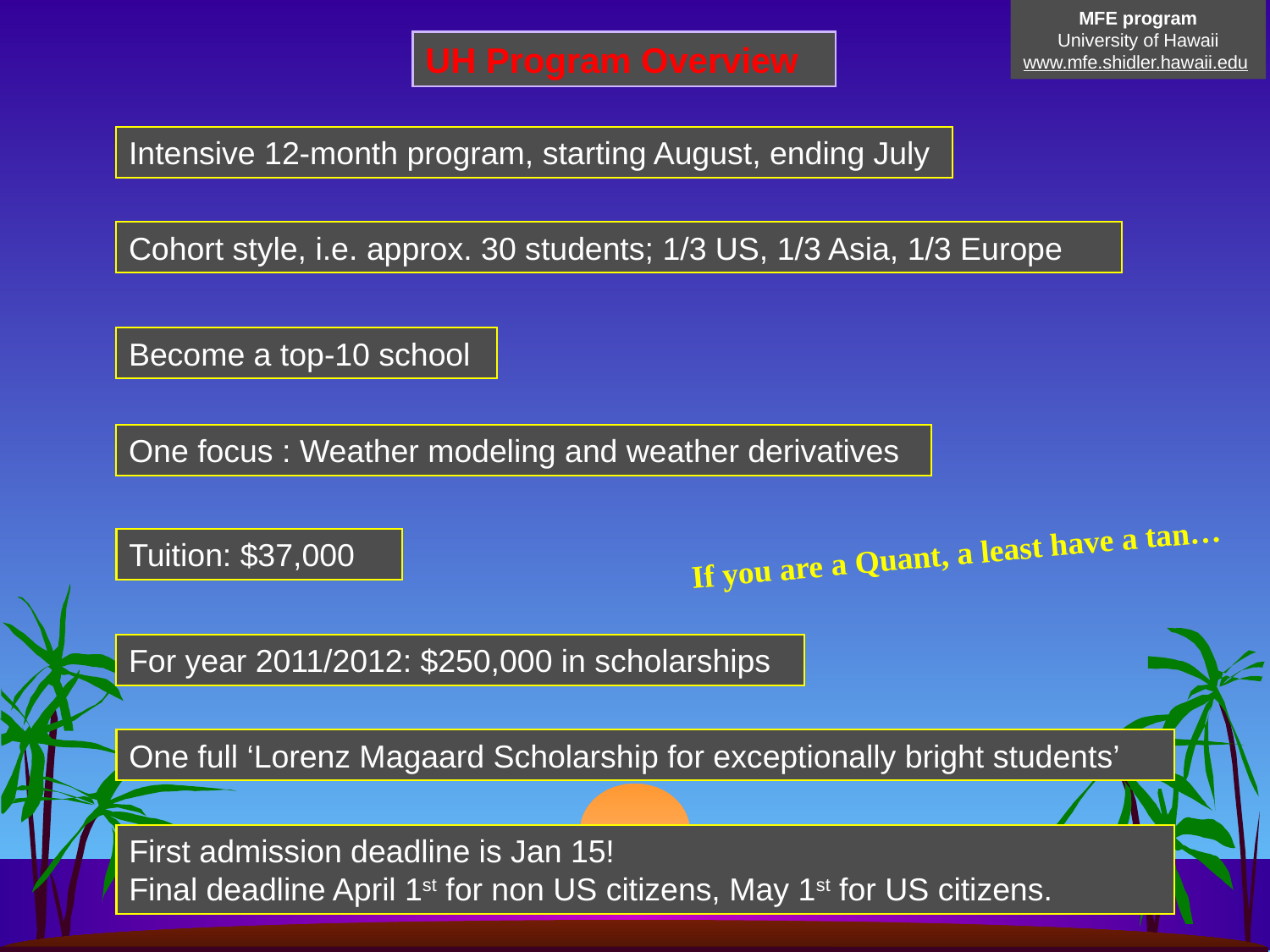

MFE program
University of Hawaii
www.mfe.shidler.hawaii.edu
UH Program Overview
Intensive 12-month program, starting August, ending July
Cohort style, i.e. approx. 30 students; 1/3 US, 1/3 Asia, 1/3 Europe
Become a top-10 school
One focus : Weather modeling and weather derivatives
If you are a Quant, a least have a tan…
Tuition: $37,000
For year 2011/2012: $250,000 in scholarships
One full ‘Lorenz Magaard Scholarship for exceptionally bright students’
First admission deadline is Jan 15!
Final deadline April 1st for non US citizens, May 1st for US citizens.